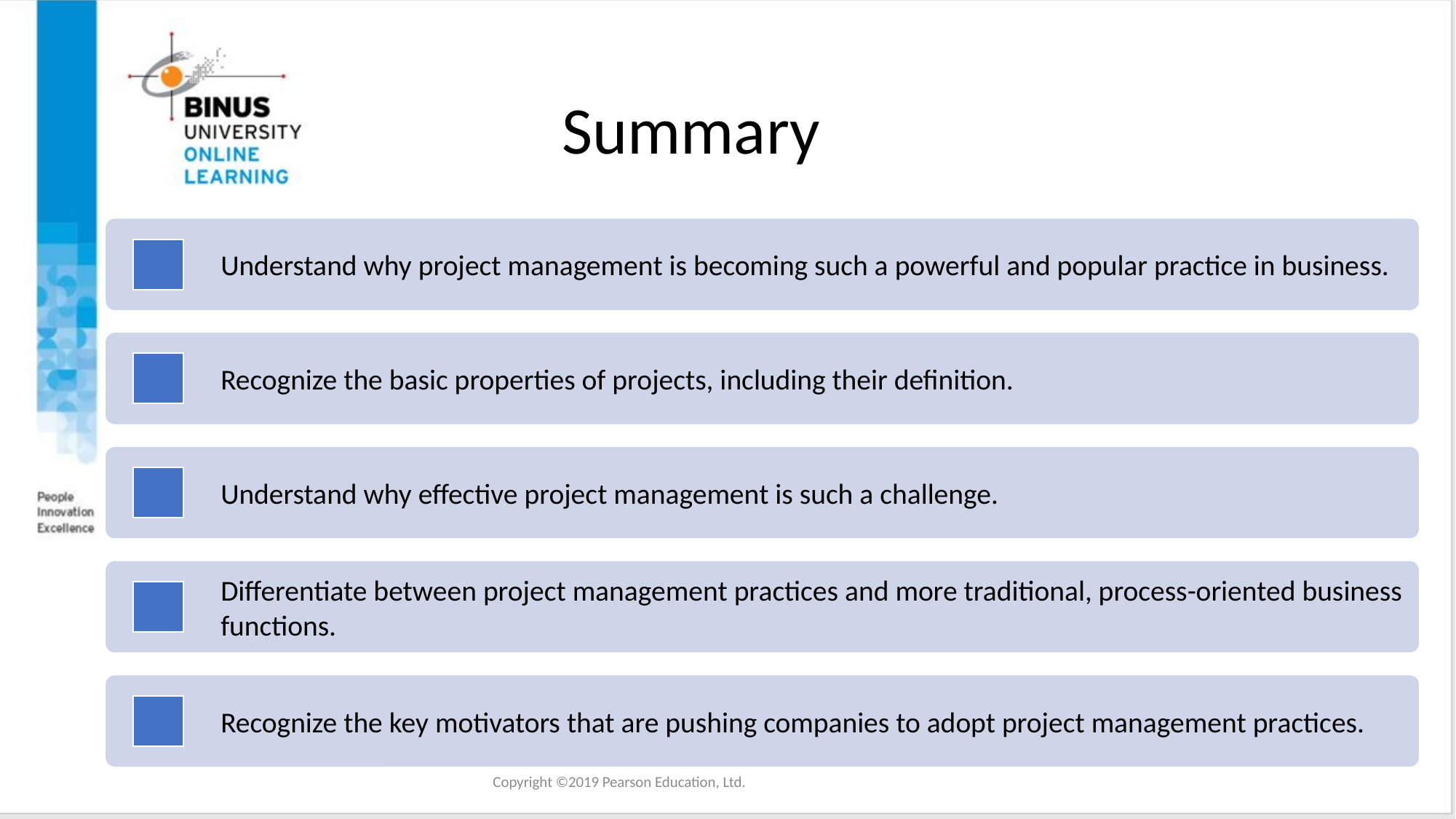

# Summary
Understand why project management is becoming such a powerful and popular practice in business.
Recognize the basic properties of projects, including their definition.
Understand why effective project management is such a challenge.
Differentiate between project management practices and more traditional, process-oriented business functions.
Recognize the key motivators that are pushing companies to adopt project management practices.
Copyright ©2019 Pearson Education, Ltd.
27
Copyright ©2016 Pearson Education, Ltd.